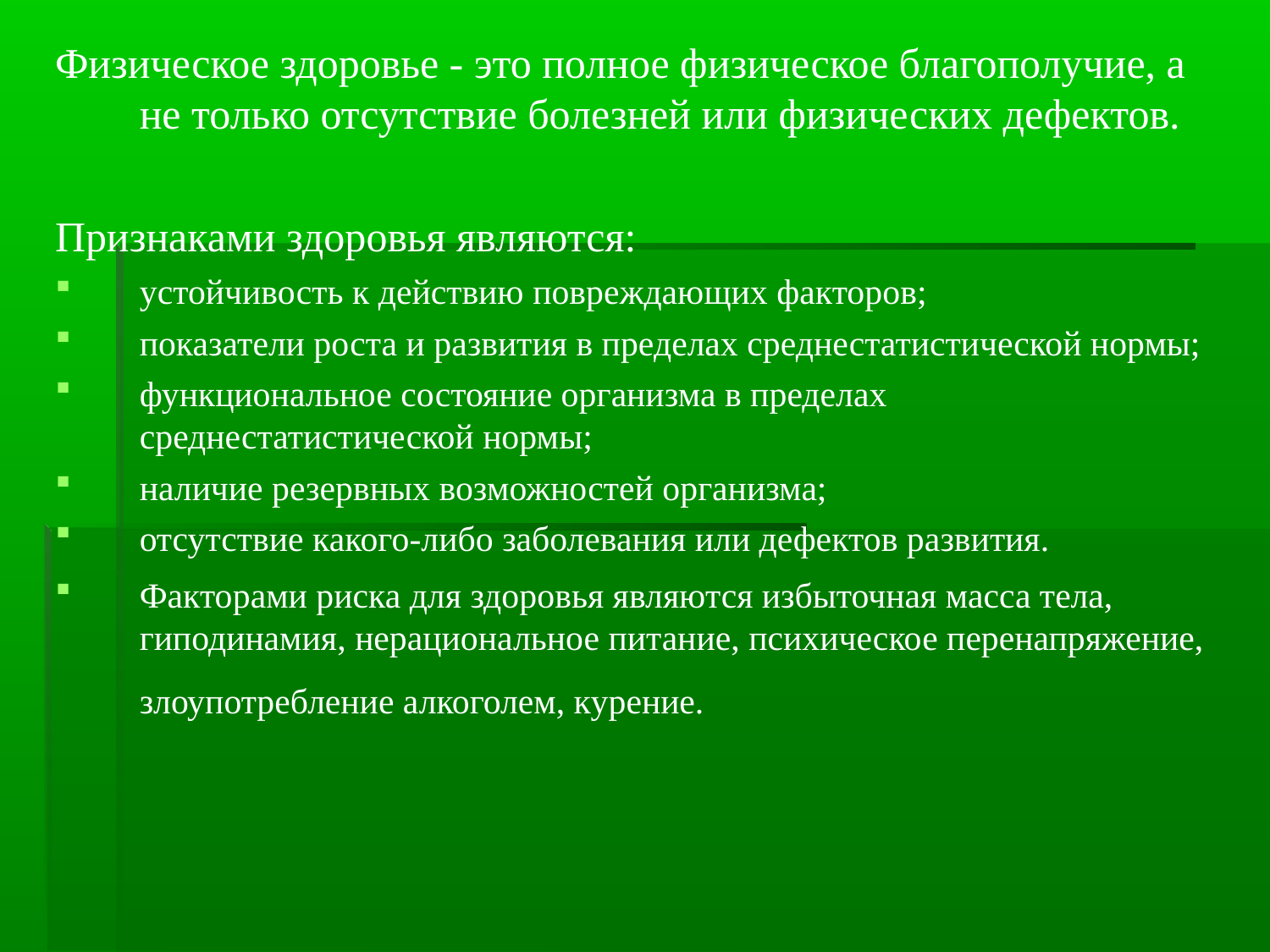

# Физическое здоровье - это полное физическое благополучие, а не только отсутствие болезней или физических дефектов.

Признаками здоровья являются:
устойчивость к действию повреждающих факторов;
показатели роста и развития в пределах среднестатистической нормы;
функциональное состояние организма в пределах среднестатистической нормы;
наличие резервных возможностей организма;
отсутствие какого-либо заболевания или дефектов развития.
Факторами риска для здоровья являются избыточная масса тела, гиподинамия, нерациональное питание, психическое перенапряжение, злоупотребление алкоголем, курение.